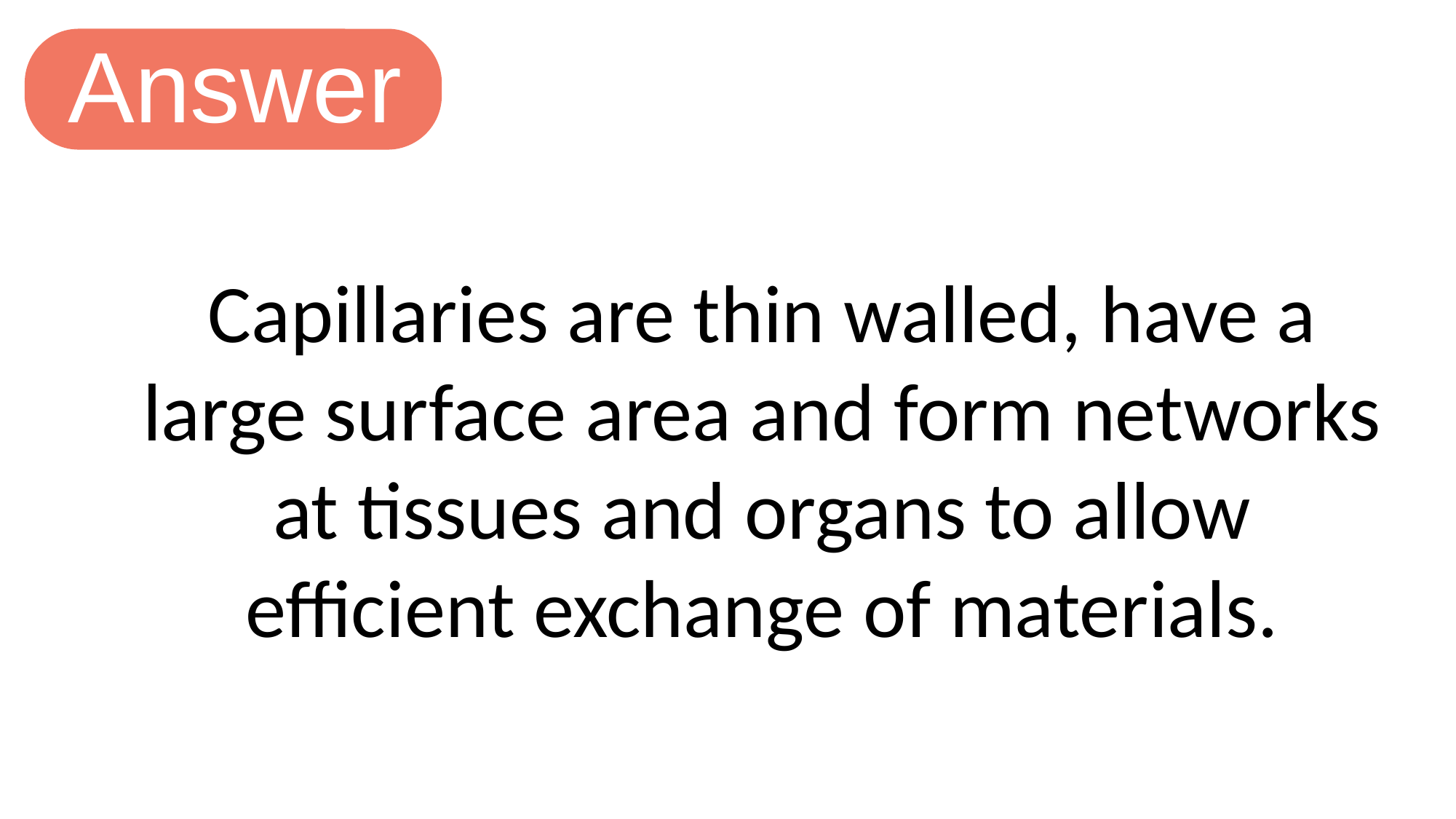

Answer

Capillaries are thin walled, have a large surface area and form networks at tissues and organs to allow efficient exchange of materials.